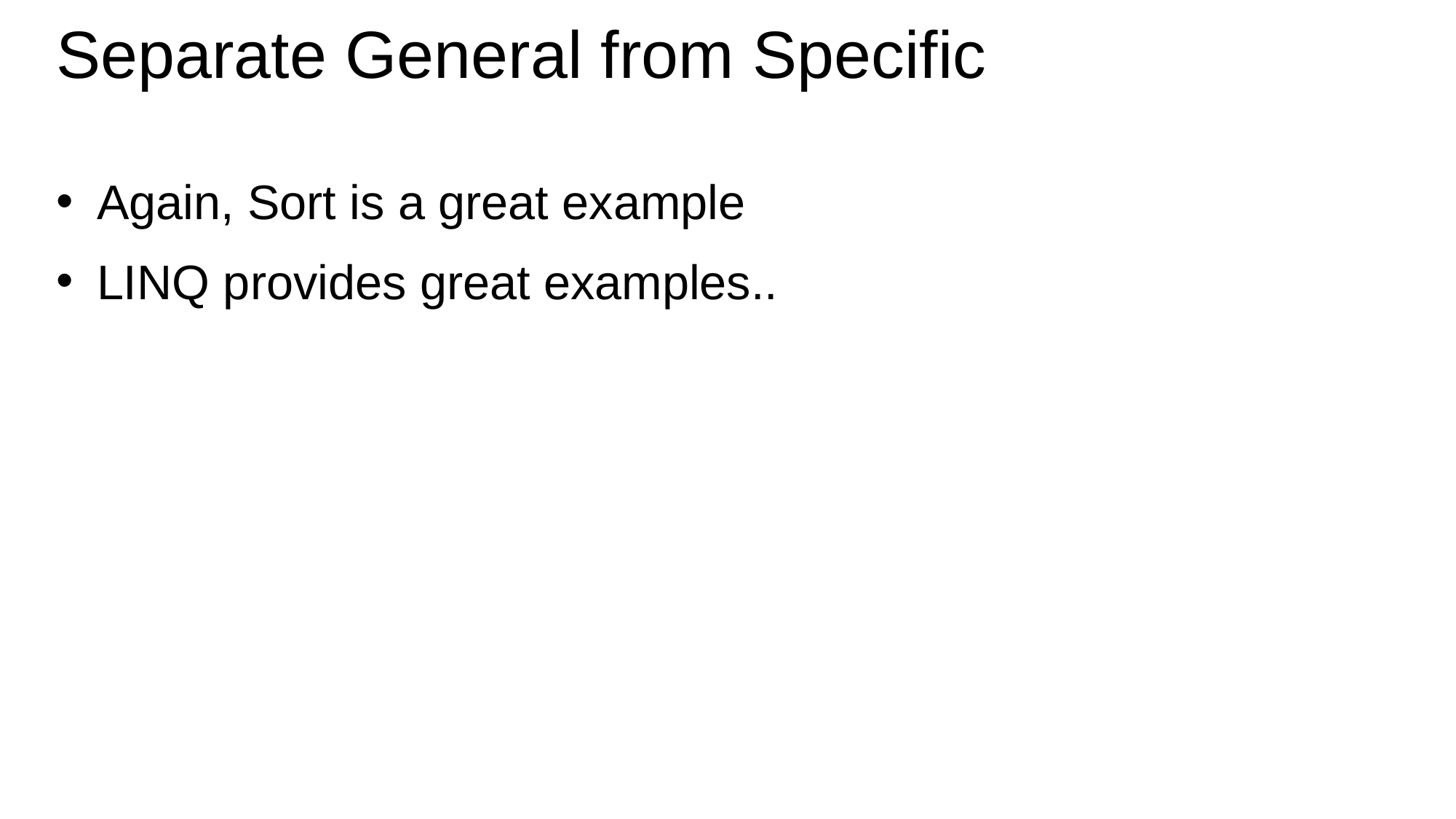

# Separate General from Specific
Again, Sort is a great example
LINQ provides great examples..